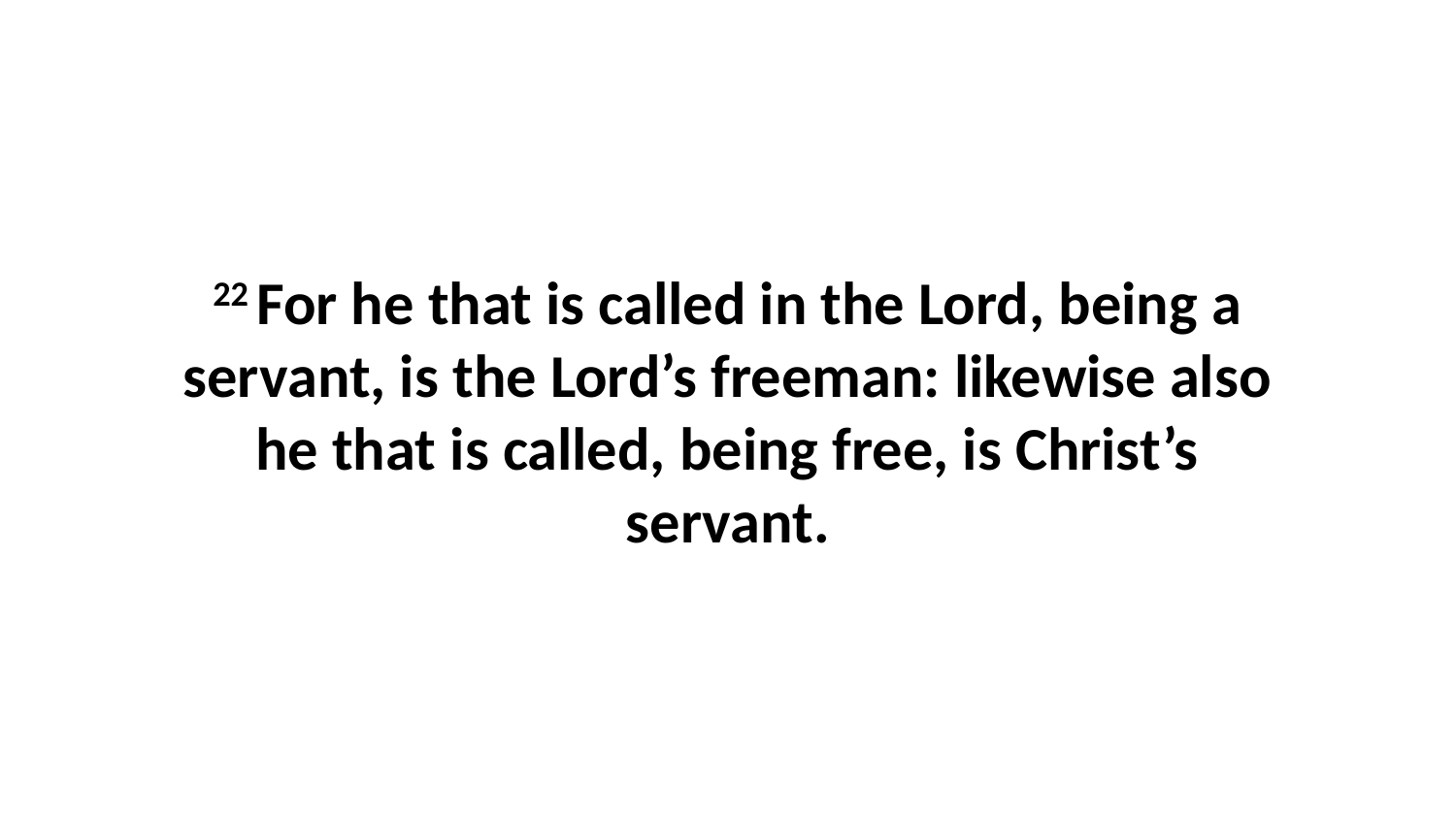

22 For he that is called in the Lord, being a servant, is the Lord’s freeman: likewise also he that is called, being free, is Christ’s servant.